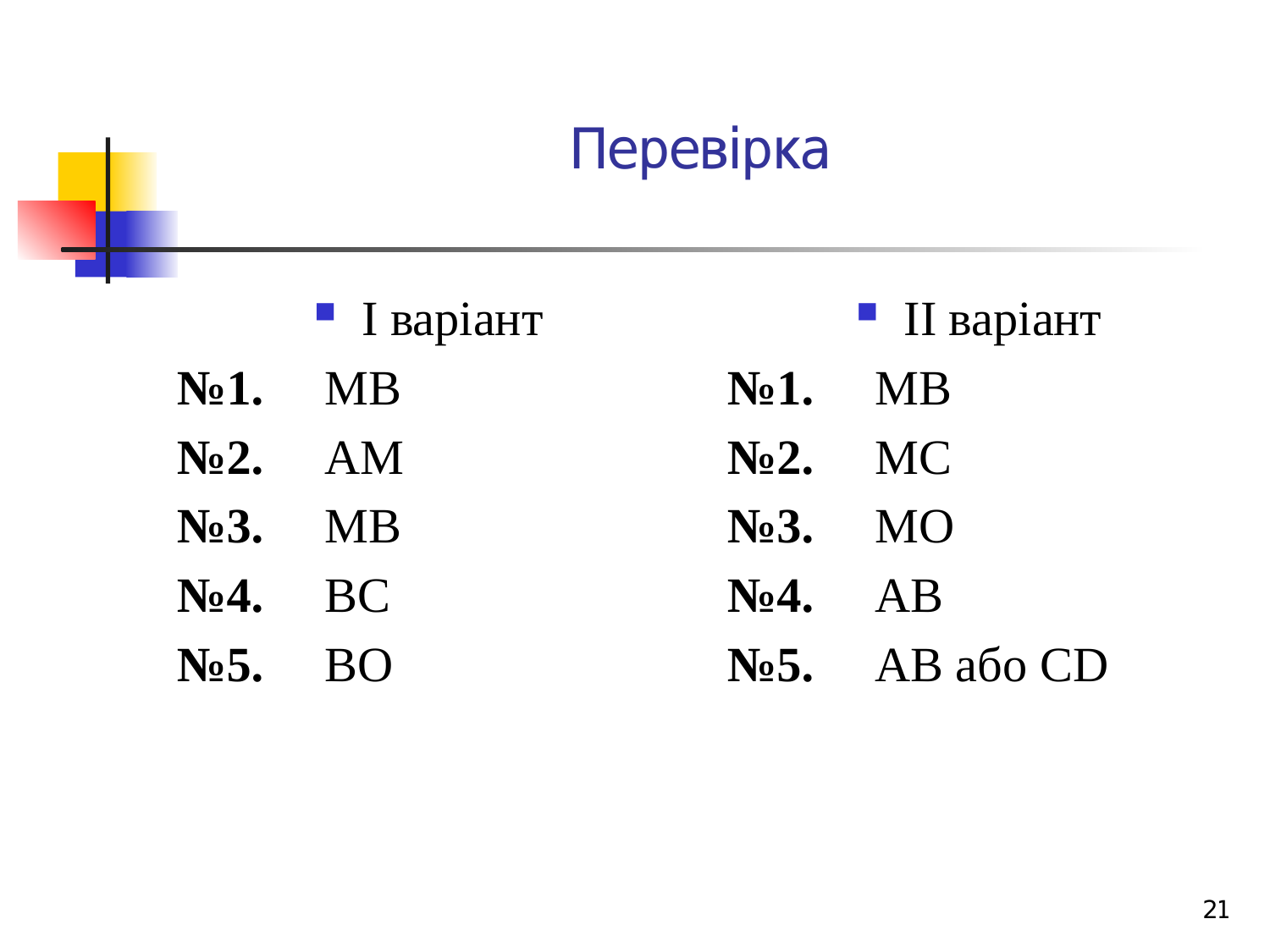

# Перевірка
І варіант
№1.     МВ
№2.     АМ
№3.     МВ
№4.     ВС
№5.     ВО
ІІ варіант
№1.     МВ
№2.     МС
№3.     МО
№4.     АВ
№5.     АВ або СD

21